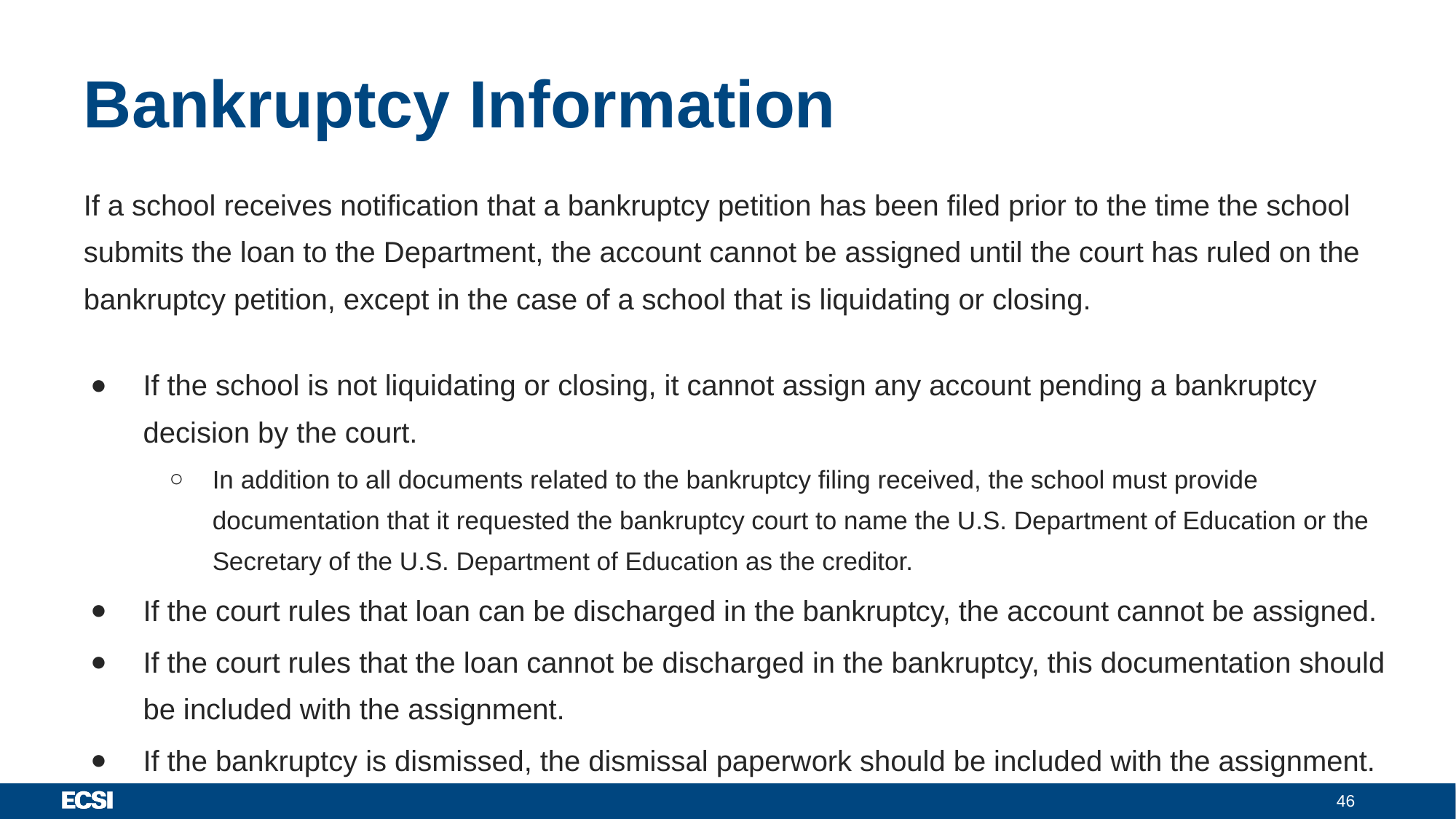

# Bankruptcy Information
If a school receives notification that a bankruptcy petition has been filed prior to the time the school submits the loan to the Department, the account cannot be assigned until the court has ruled on the bankruptcy petition, except in the case of a school that is liquidating or closing.
If the school is not liquidating or closing, it cannot assign any account pending a bankruptcy decision by the court.
In addition to all documents related to the bankruptcy filing received, the school must provide documentation that it requested the bankruptcy court to name the U.S. Department of Education or the Secretary of the U.S. Department of Education as the creditor.
If the court rules that loan can be discharged in the bankruptcy, the account cannot be assigned.
If the court rules that the loan cannot be discharged in the bankruptcy, this documentation should be included with the assignment.
If the bankruptcy is dismissed, the dismissal paperwork should be included with the assignment.